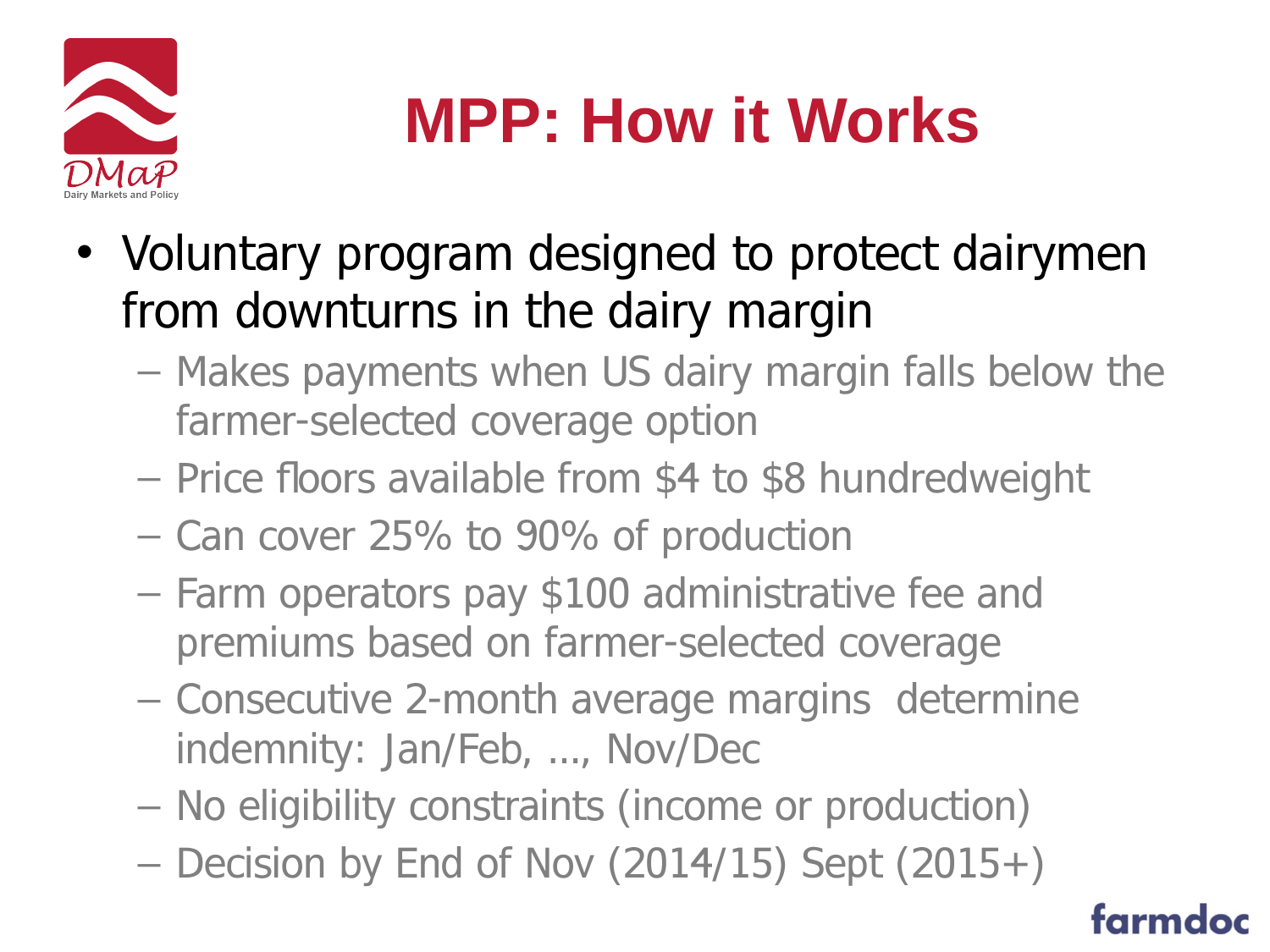

# MPP: How it Works
Voluntary program designed to protect dairymen from downturns in the dairy margin
Makes payments when US dairy margin falls below the farmer-selected coverage option
Price floors available from $4 to $8 hundredweight
Can cover 25% to 90% of production
Farm operators pay $100 administrative fee and premiums based on farmer-selected coverage
Consecutive 2-month average margins  determine indemnity: Jan/Feb, …, Nov/Dec
No eligibility constraints (income or production)
Decision by End of Nov (2014/15) Sept (2015+)